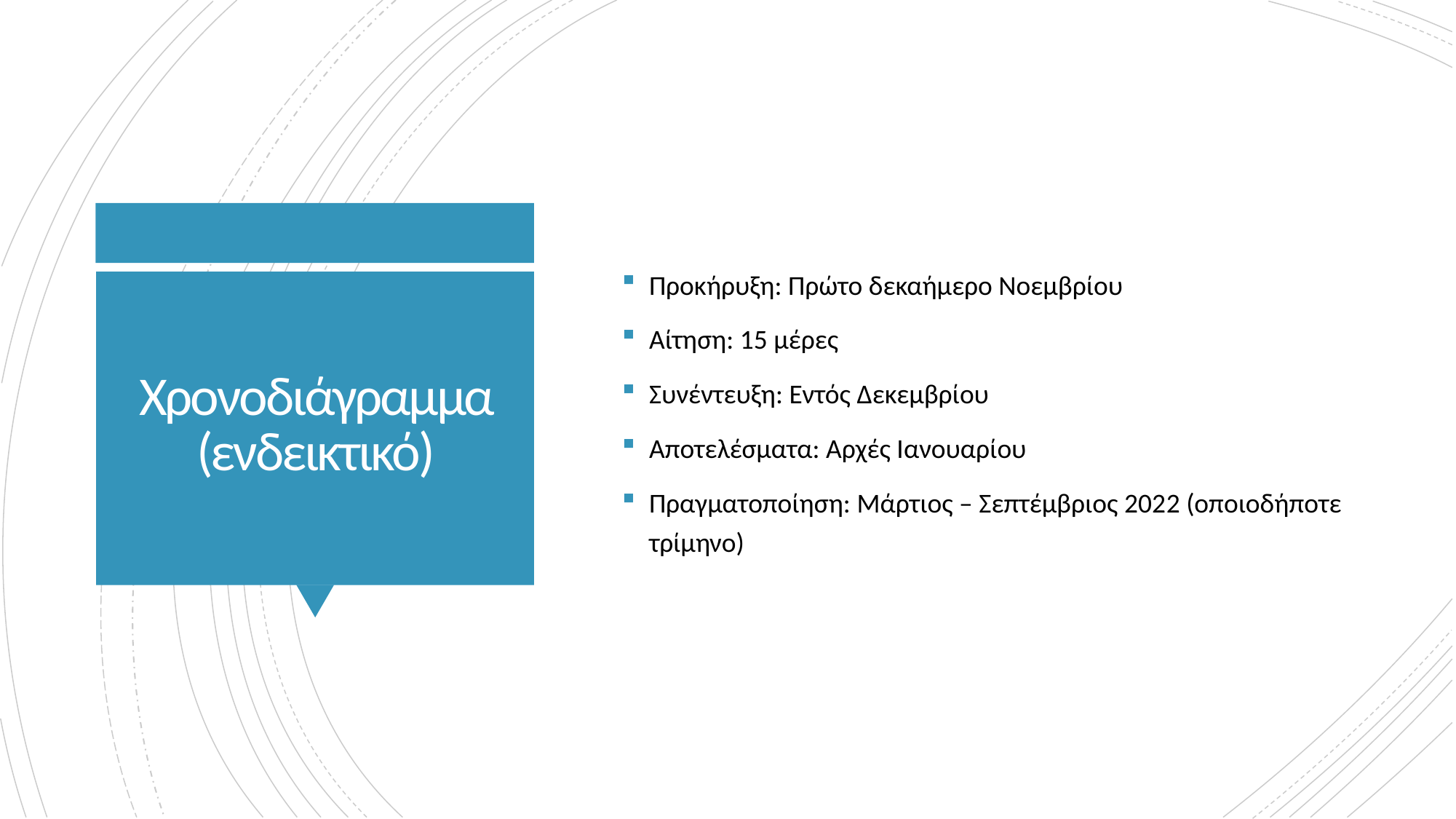

Προκήρυξη: Πρώτο δεκαήμερο Νοεμβρίου
Αίτηση: 15 μέρες
Συνέντευξη: Εντός Δεκεμβρίου
Αποτελέσματα: Αρχές Ιανουαρίου
Πραγματοποίηση: Μάρτιος – Σεπτέμβριος 2022 (οποιοδήποτε τρίμηνο)
# Χρονοδιάγραμμα (ενδεικτικό)